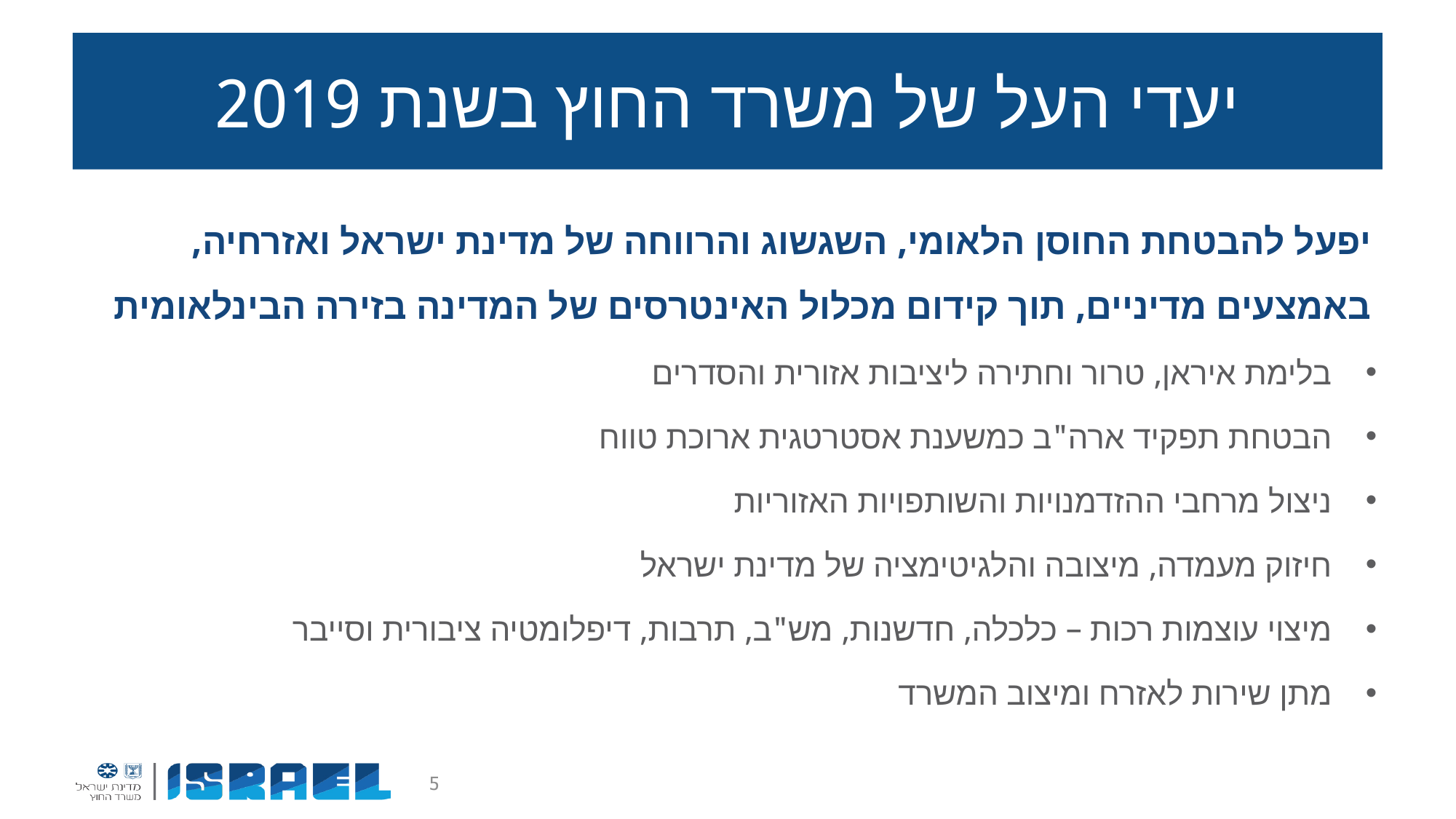

# יעדי העל של משרד החוץ בשנת 2019
יפעל להבטחת החוסן הלאומי, השגשוג והרווחה של מדינת ישראל ואזרחיה, באמצעים מדיניים, תוך קידום מכלול האינטרסים של המדינה בזירה הבינלאומית
בלימת איראן, טרור וחתירה ליציבות אזורית והסדרים
הבטחת תפקיד ארה"ב כמשענת אסטרטגית ארוכת טווח
ניצול מרחבי ההזדמנויות והשותפויות האזוריות
חיזוק מעמדה, מיצובה והלגיטימציה של מדינת ישראל
מיצוי עוצמות רכות – כלכלה, חדשנות, מש"ב, תרבות, דיפלומטיה ציבורית וסייבר
מתן שירות לאזרח ומיצוב המשרד

5